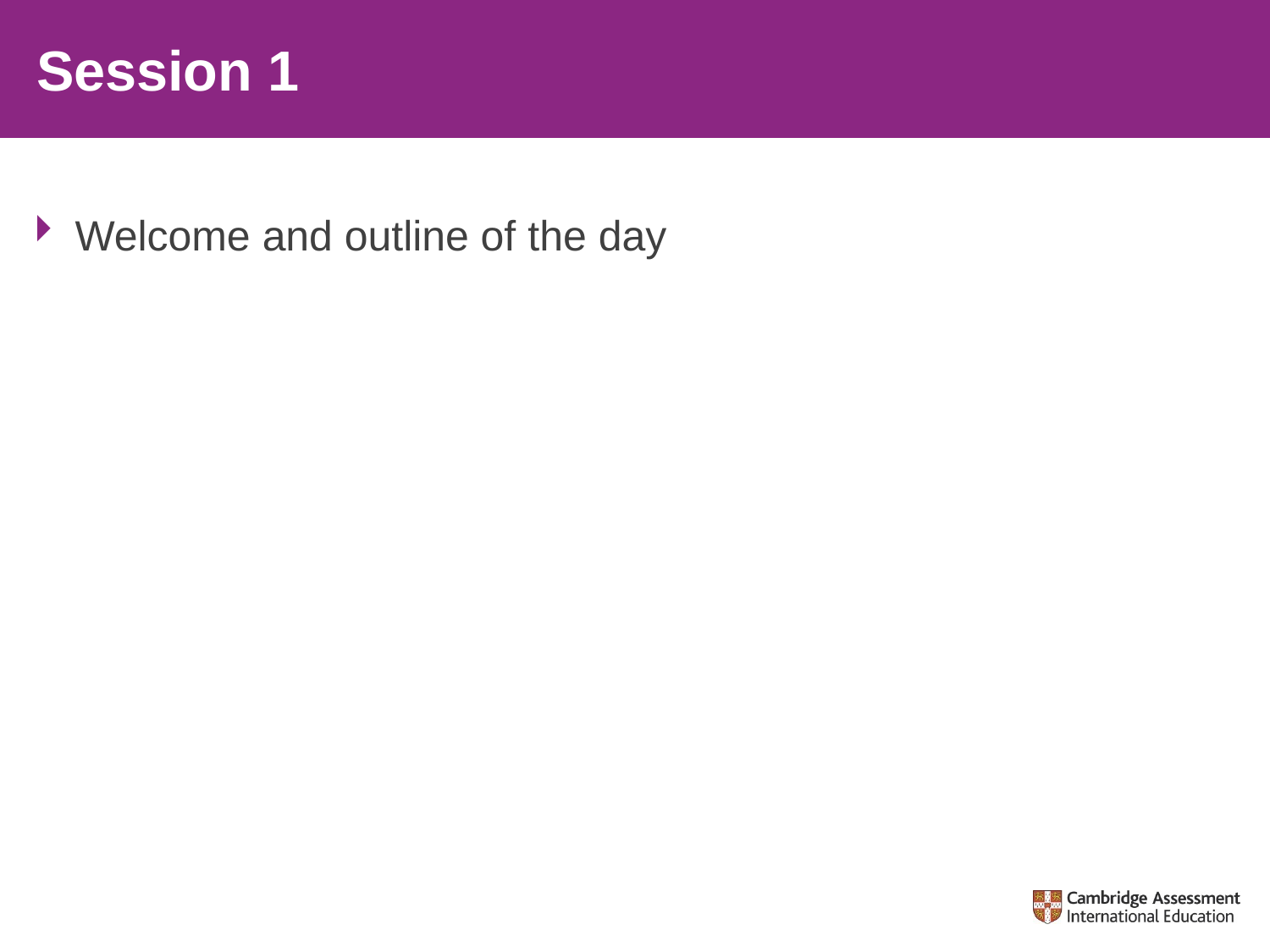

# Session 1
Welcome and outline of the day